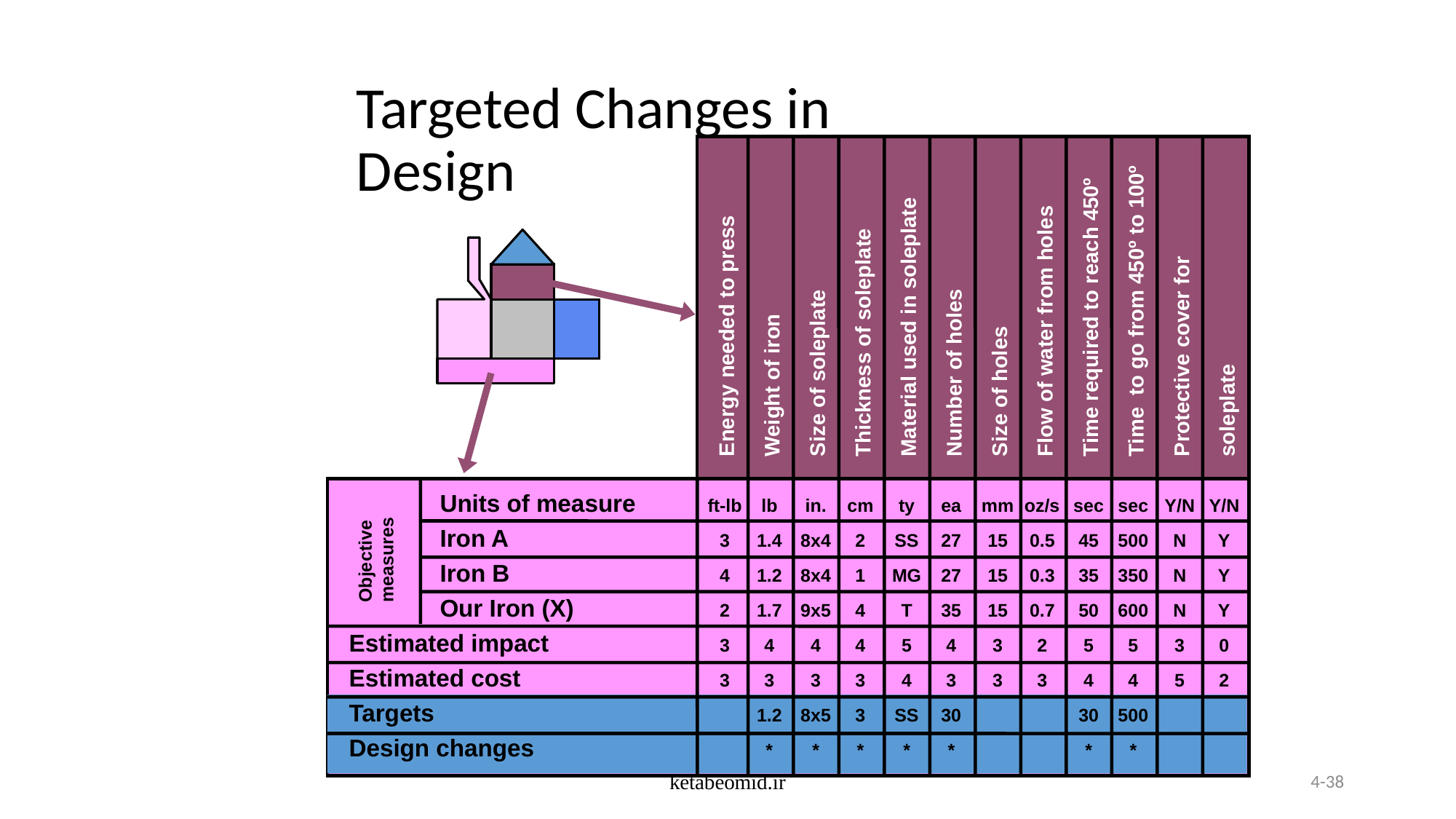

# Targeted Changes in Design
Energy needed to press
Weight of iron
Size of soleplate
Thickness of soleplate
Material used in soleplate
Number of holes
Size of holes
Flow of water from holes
Time required to reach 450º
Time  to go from 450º to 100º
Protective cover for soleplate
Automatic shutoff

	Units of measure	ft-lb	lb	in.	cm	ty	ea	mm	oz/s	sec	sec	Y/N	Y/N
	Iron A	3	1.4	8x4	2	SS	27	15	0.5	45	500	N	Y
	Iron B	4	1.2	8x4	1	MG	27	15	0.3	35	350	N	Y
	Our Iron (X)	2	1.7	9x5	4	T	35	15	0.7	50	600	N	Y
Estimated impact	3	4	4	4	5	4	3	2	5	5	3	0
Estimated cost	3	3	3	3	4	3	3	3	4	4	5	2
Targets			1.2	8x5	3	SS	30			30	500
Design changes		*	*	*	*	*			*	*

Objective measures

ketabeomid.ir
4-38